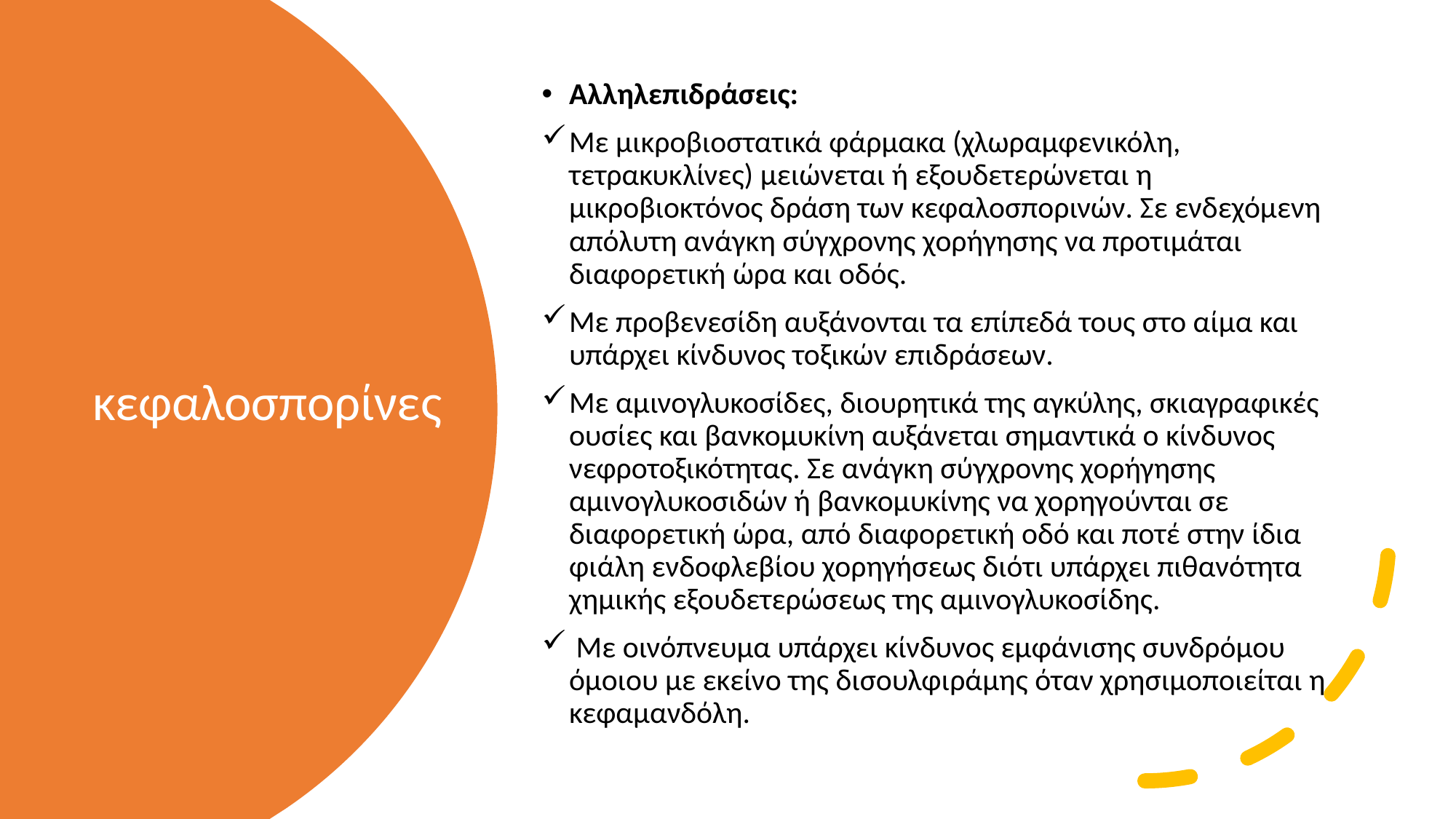

Αλληλεπιδράσεις:
Mε μικροβιοστατικά φάρμακα (χλωραμφενικόλη, τετρακυκλίνες) μειώνεται ή εξουδετερώνεται η μικροβιοκτόνος δράση των κεφαλοσπορινών. Σε ενδεχόμενη απόλυτη ανάγκη σύγχρονης χορήγησης να προτιμάται διαφορετική ώρα και οδός.
Mε προβενεσίδη αυξάνονται τα επίπεδά τους στο αίμα και υπάρχει κίνδυνος τοξικών επιδράσεων.
Mε αμινογλυκοσίδες, διουρητικά της αγκύλης, σκιαγραφικές ουσίες και βανκομυκίνη αυξάνεται σημαντικά ο κίνδυνος νεφροτοξικότητας. Σε ανάγκη σύγχρονης χορήγησης αμινογλυκοσιδών ή βανκομυκίνης να χορηγούνται σε διαφορετική ώρα, από διαφορετική οδό και ποτέ στην ίδια φιάλη ενδοφλεβίου χορηγήσεως διότι υπάρχει πιθανότητα χημικής εξουδετερώσεως της αμινογλυκοσίδης.
 Mε οινόπνευμα υπάρχει κίνδυνος εμφάνισης συνδρόμου όμοιου με εκείνο της δισουλφιράμης όταν χρησιμοποιείται η κεφαμανδόλη.
# κεφαλοσπορίνες